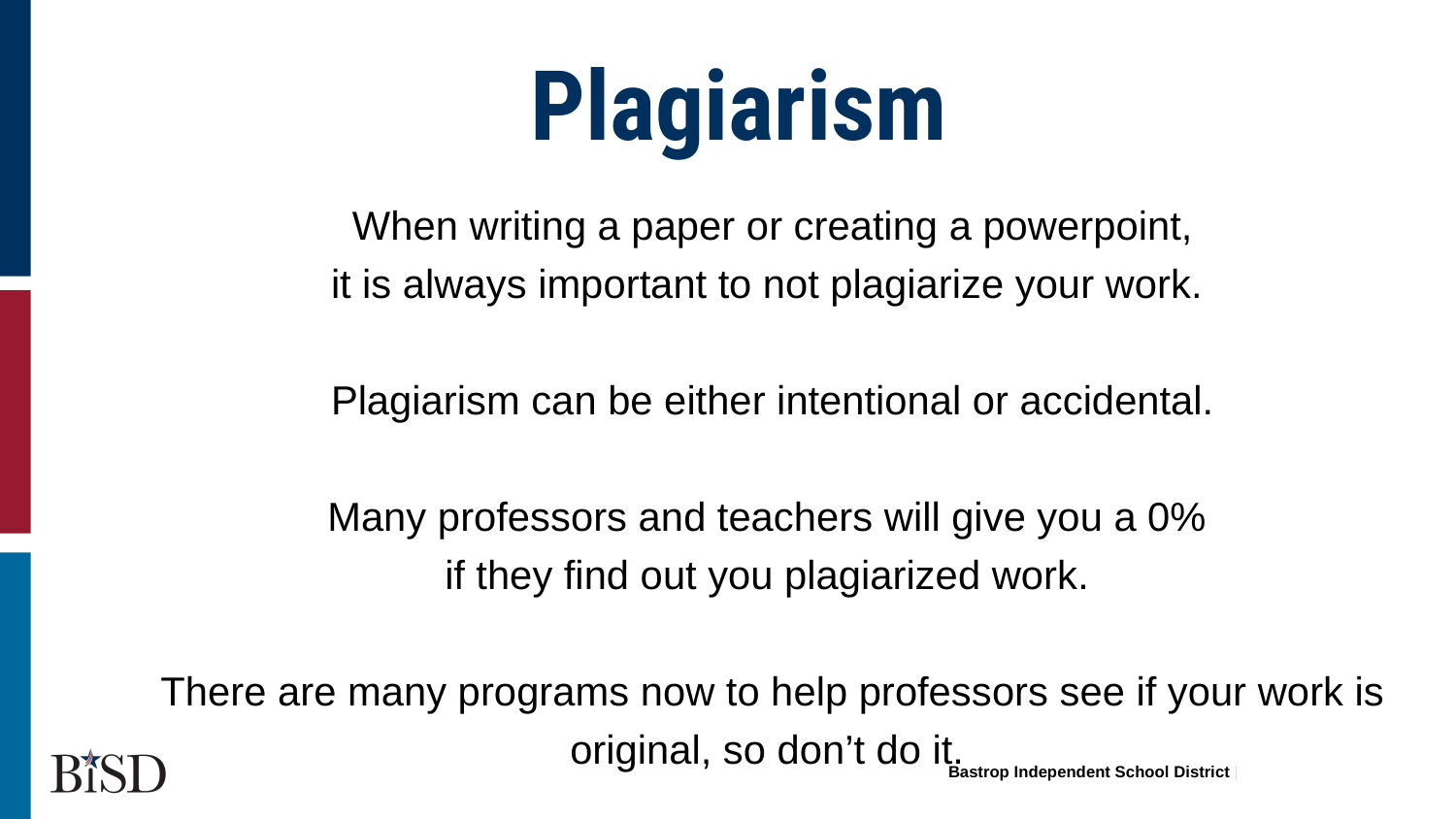

Plagiarism
When writing a paper or creating a powerpoint,
it is always important to not plagiarize your work.

Plagiarism can be either intentional or accidental.

Many professors and teachers will give you a 0%
if they find out you plagiarized work.

There are many programs now to help professors see if your work is original, so don’t do it.

hi